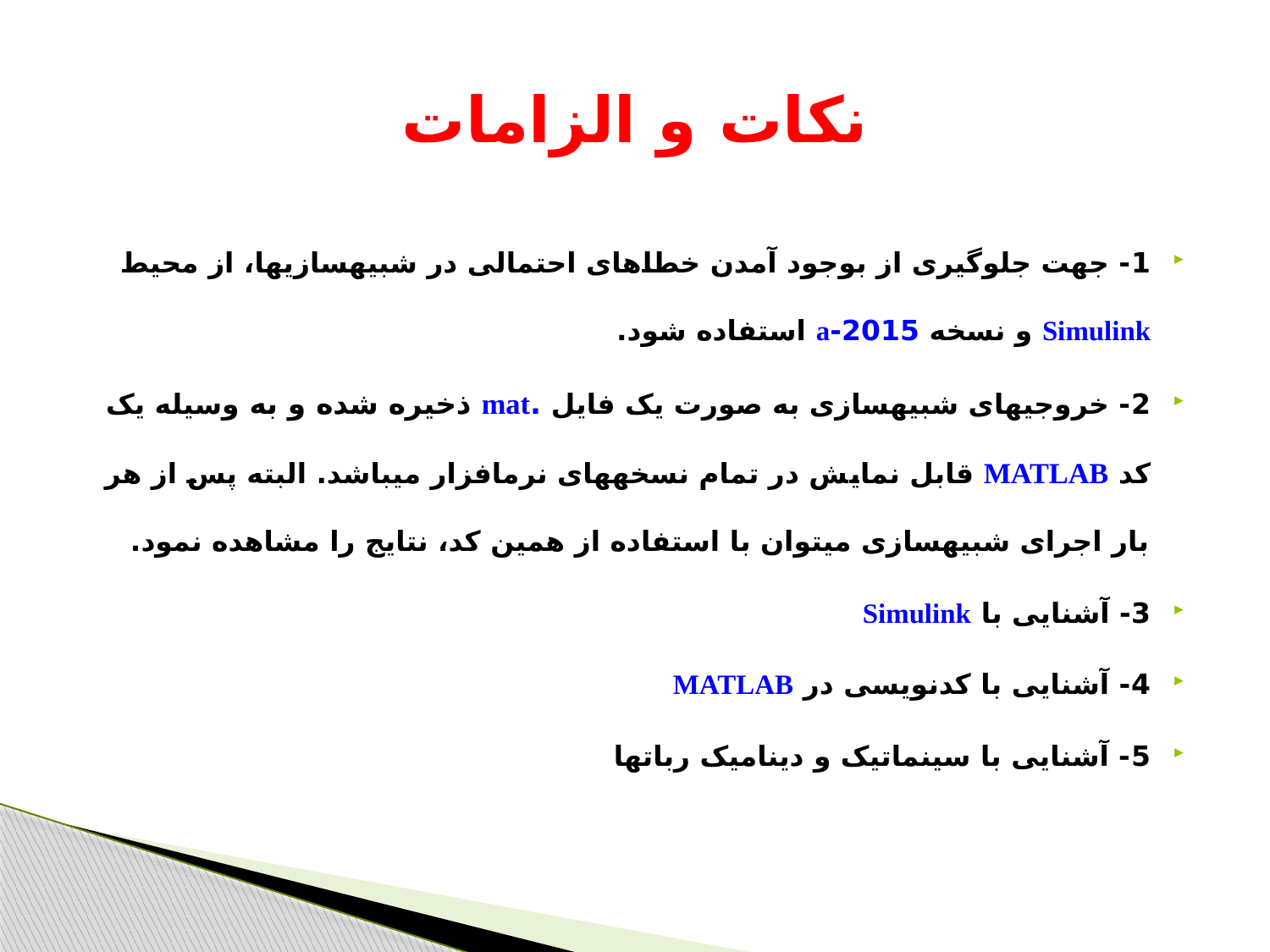

# نکات و الزامات
1- جهت جلوگیری از بوجود آمدن خطاهای احتمالی در شبیه‏سازی‏ها، از محیط Simulink و نسخه 2015-a استفاده شود.
2- خروجی‏های شبیه‏سازی به صورت یک فایل .mat ذخیره شده و به وسیله یک کد MATLAB قابل نمایش در تمام نسخه‏های نرم‏افزار می‏باشد. البته پس از هر بار اجرای شبیه‏سازی می‏توان با استفاده از همین کد، نتایج را مشاهده نمود.
3- آشنایی با Simulink
4- آشنایی با کدنویسی در MATLAB
5- آشنایی با سینماتیک و دینامیک ربات‏ها